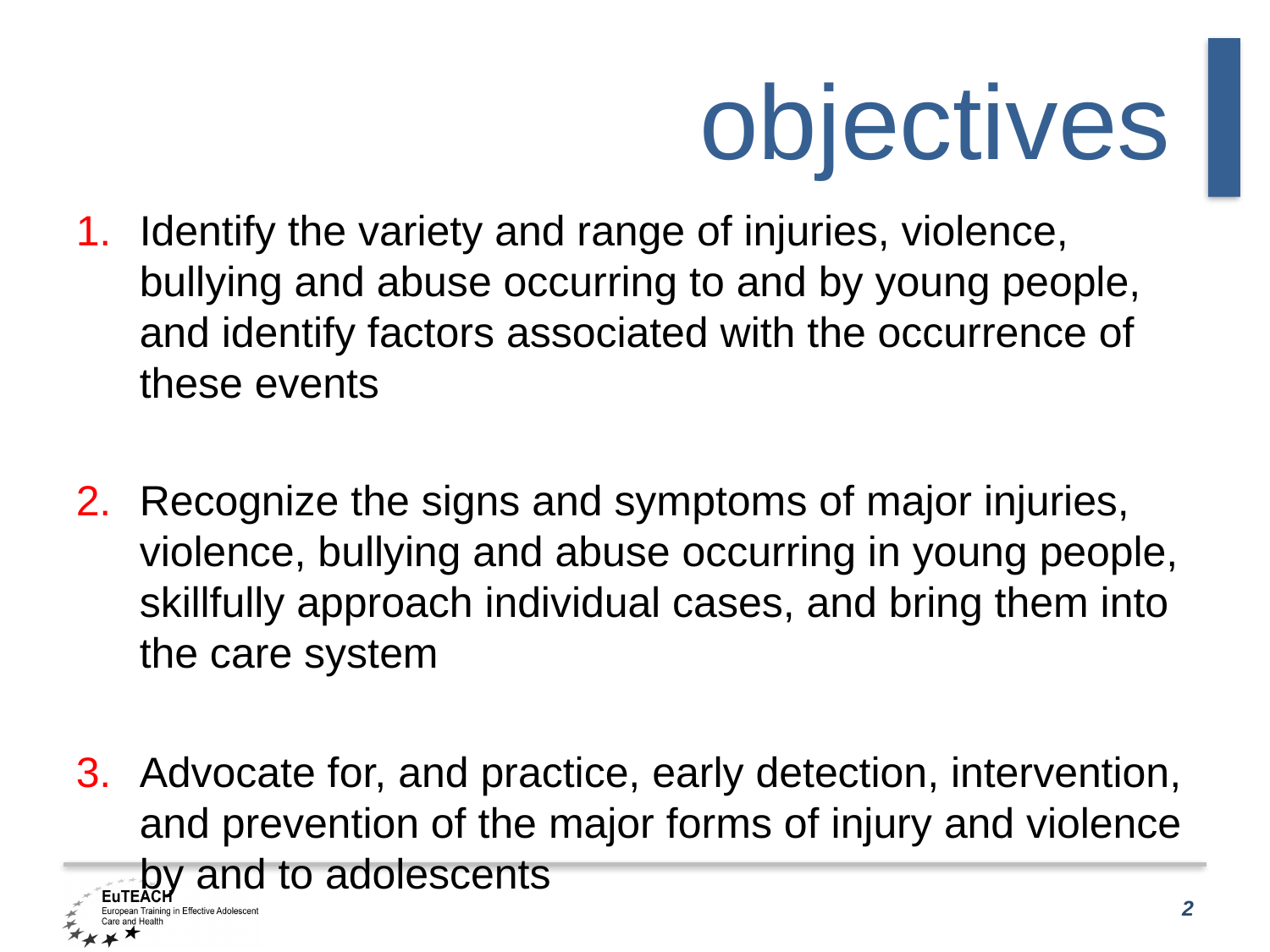

# objectives
Identify the variety and range of injuries, violence, bullying and abuse occurring to and by young people, and identify factors associated with the occurrence of these events

Recognize the signs and symptoms of major injuries, violence, bullying and abuse occurring in young people, skillfully approach individual cases, and bring them into the care system

Advocate for, and practice, early detection, intervention, and prevention of the major forms of injury and violence by and to adolescents
2